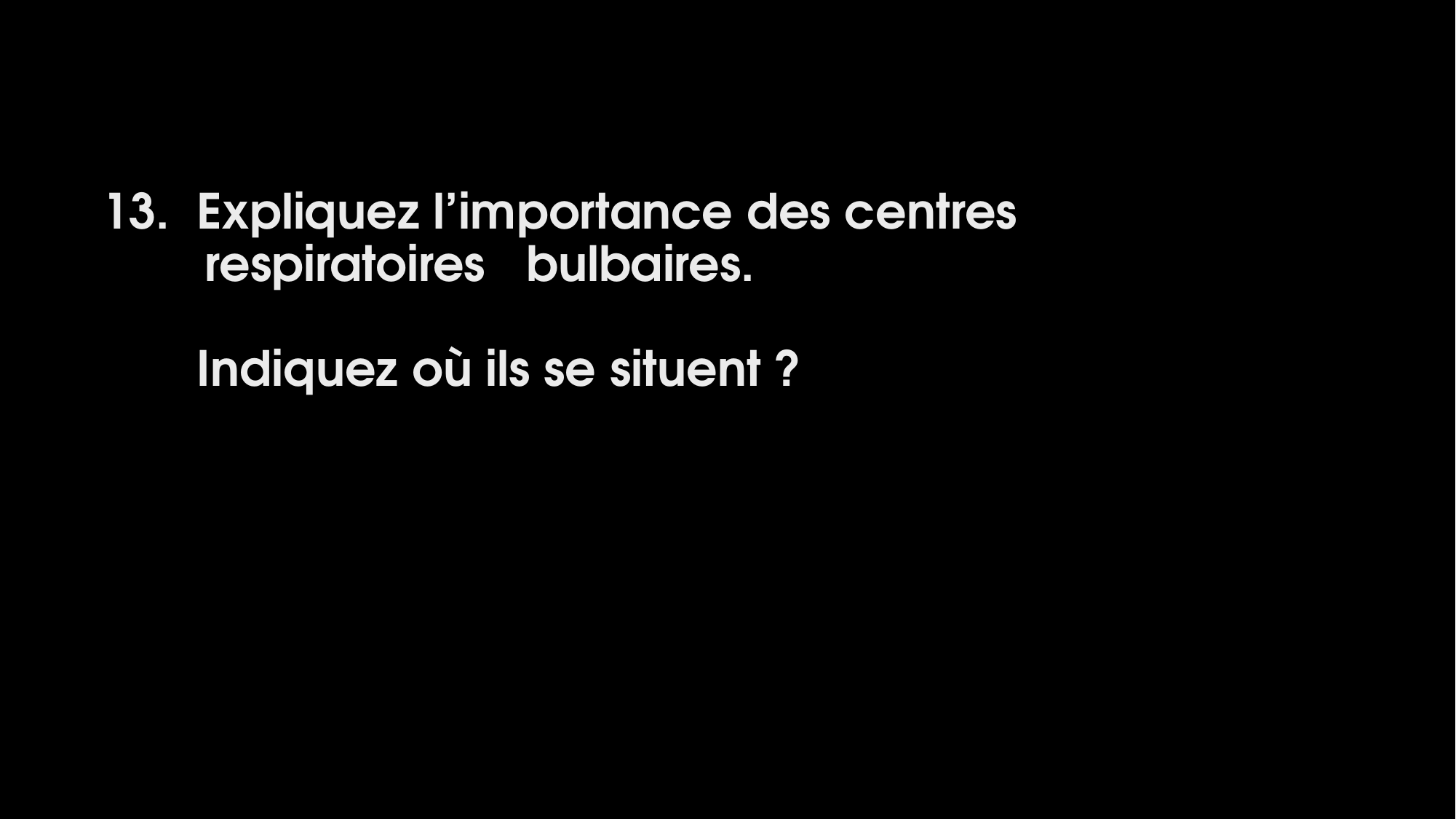

# 13.  Expliquez l’importance des centres              respiratoires   bulbaires.          Indiquez où ils se situent ?